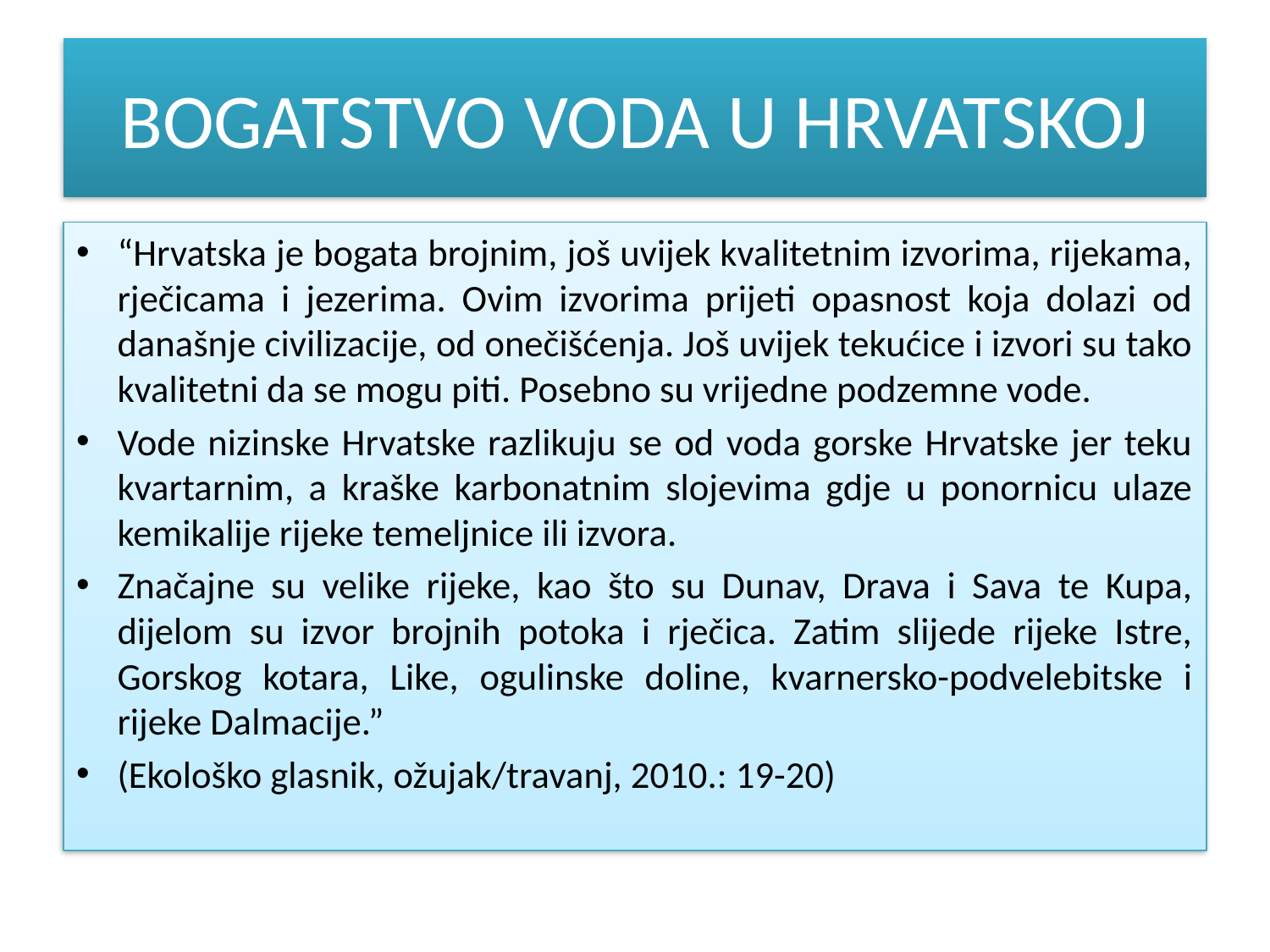

# BOGATSTVO VODA U HRVATSKOJ
“Hrvatska je bogata brojnim, još uvijek kvalitetnim izvorima, rijekama, rječicama i jezerima. Ovim izvorima prijeti opasnost koja dolazi od današnje civilizacije, od onečišćenja. Još uvijek tekućice i izvori su tako kvalitetni da se mogu piti. Posebno su vrijedne podzemne vode.
Vode nizinske Hrvatske razlikuju se od voda gorske Hrvatske jer teku kvartarnim, a kraške karbonatnim slojevima gdje u ponornicu ulaze kemikalije rijeke temeljnice ili izvora.
Značajne su velike rijeke, kao što su Dunav, Drava i Sava te Kupa, dijelom su izvor brojnih potoka i rječica. Zatim slijede rijeke Istre, Gorskog kotara, Like, ogulinske doline, kvarnersko-podvelebitske i rijeke Dalmacije.”
(Ekološko glasnik, ožujak/travanj, 2010.: 19-20)